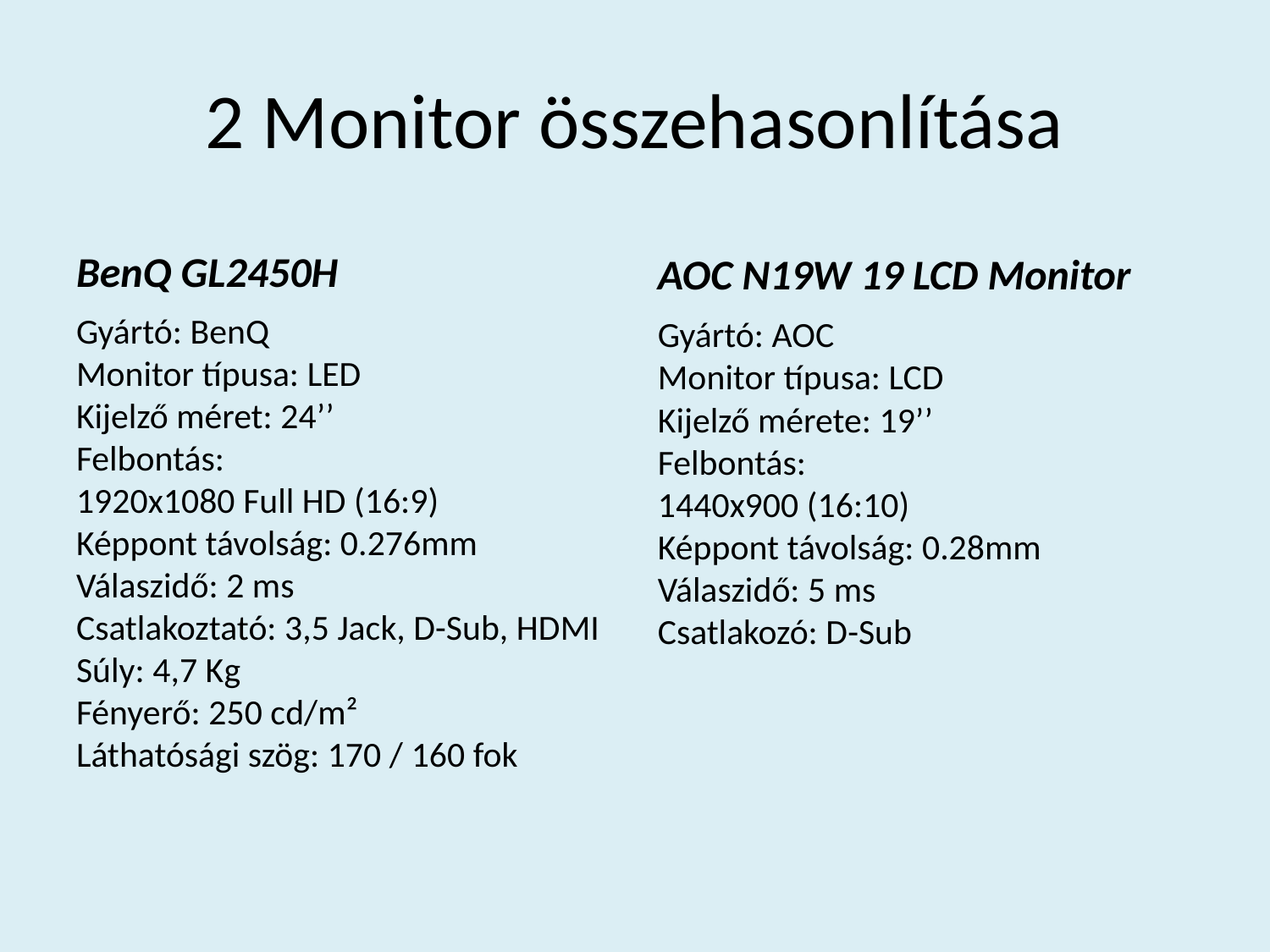

# 2 Monitor összehasonlítása
BenQ GL2450H
AOC N19W 19 LCD Monitor
Gyártó: BenQ
Monitor típusa: LED
Kijelző méret: 24’’
Felbontás:
1920x1080 Full HD (16:9)
Képpont távolság: 0.276mm
Válaszidő: 2 ms
Csatlakoztató: 3,5 Jack, D-Sub, HDMI
Súly: 4,7 Kg
Fényerő: 250 cd/m²
Láthatósági szög: 170 / 160 fok

Gyártó: AOC
Monitor típusa: LCD
Kijelző mérete: 19’’
Felbontás:
1440x900 (16:10)
Képpont távolság: 0.28mm
Válaszidő: 5 ms
Csatlakozó: D-Sub